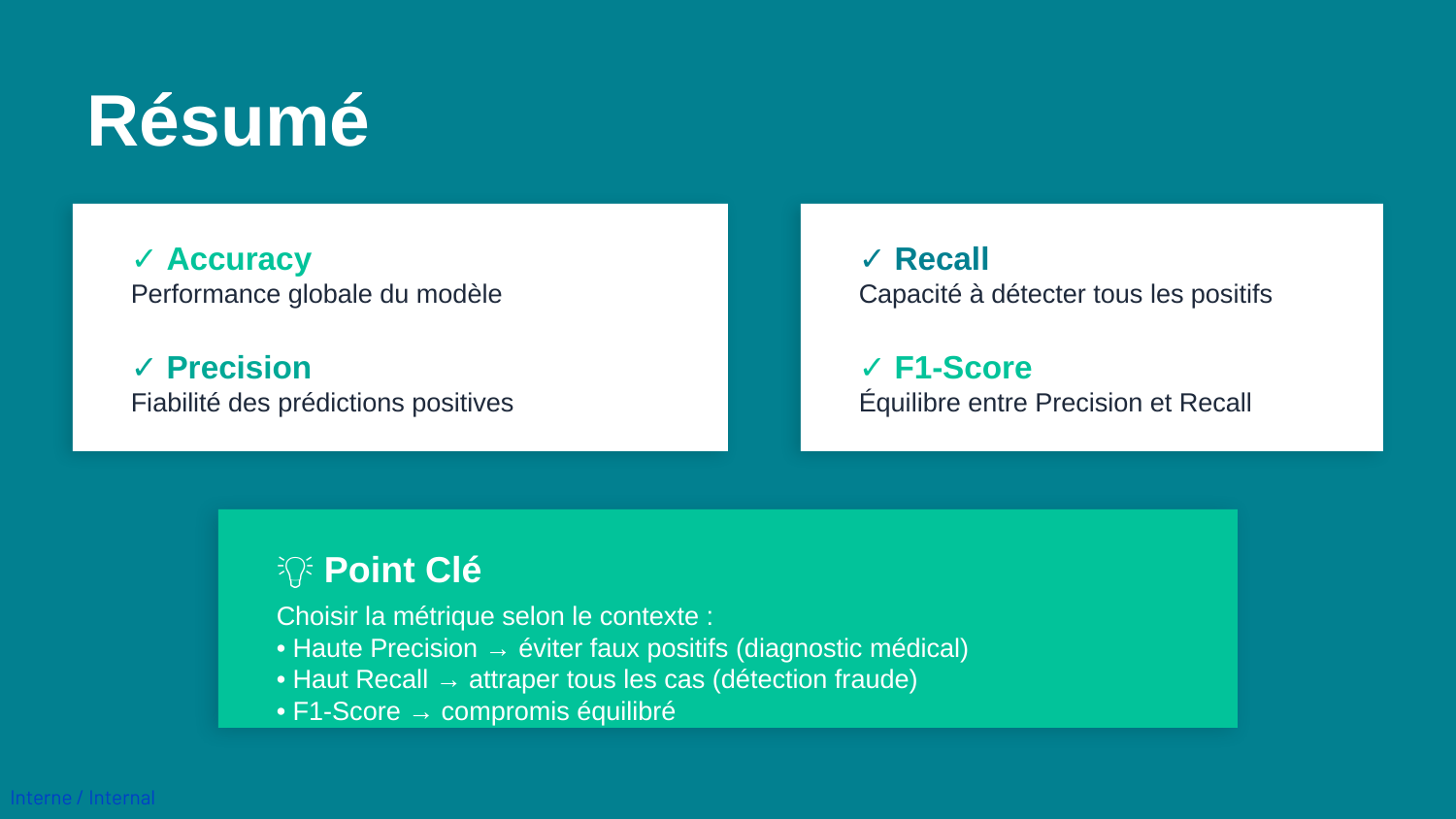

Résumé

✓ Accuracy
Performance globale du modèle

✓ Precision
Fiabilité des prédictions positives
✓ Recall
Capacité à détecter tous les positifs

✓ F1-Score
Équilibre entre Precision et Recall

💡 Point Clé
Choisir la métrique selon le contexte :
• Haute Precision → éviter faux positifs (diagnostic médical)
• Haut Recall → attraper tous les cas (détection fraude)
• F1-Score → compromis équilibré